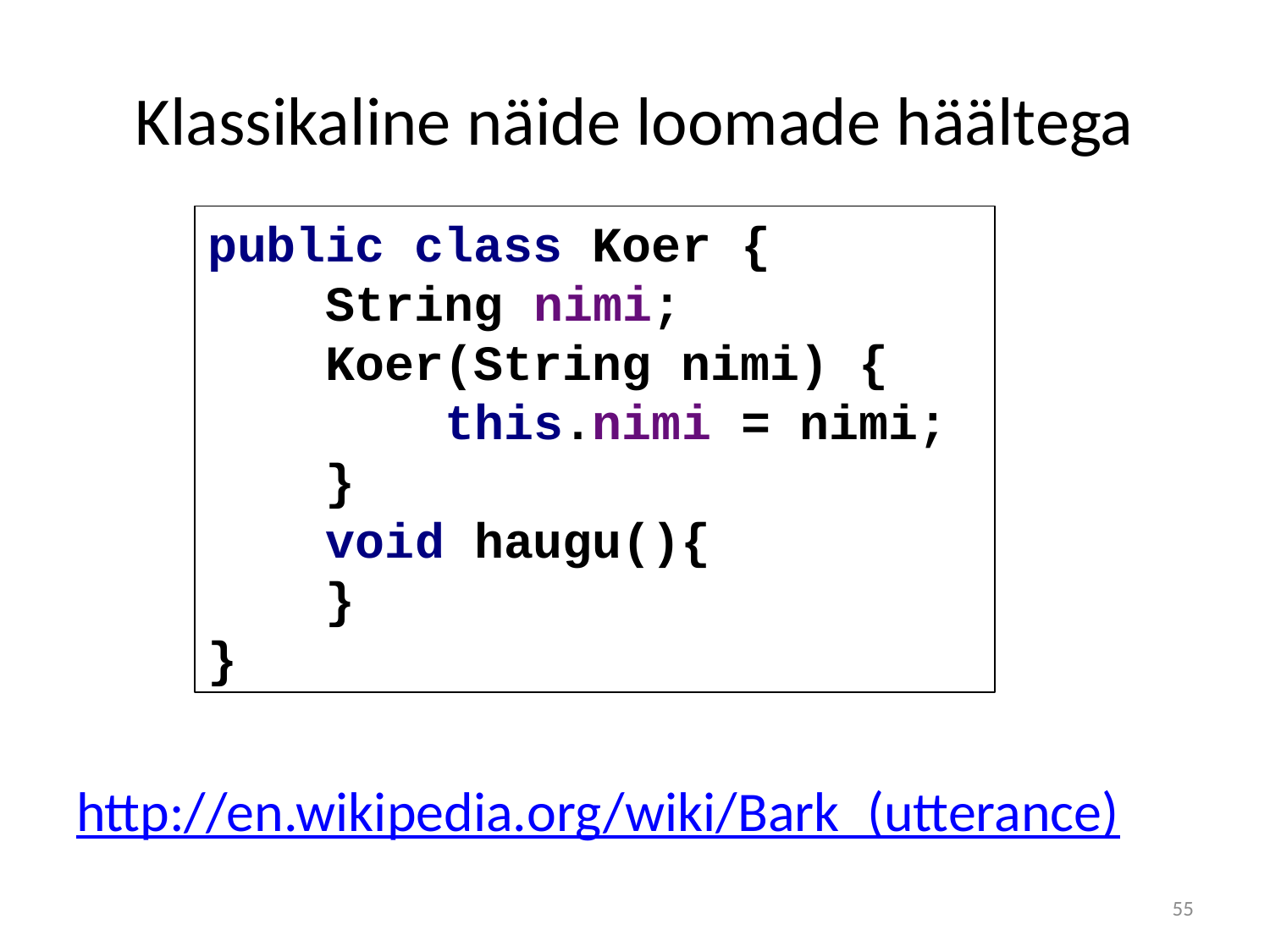

# Klassikaline näide loomade häältega
public class Koer {
    String nimi;
    Koer(String nimi) {
        this.nimi = nimi;
    }
    void haugu(){
    }
}

http://en.wikipedia.org/wiki/Bark_(utterance)
55